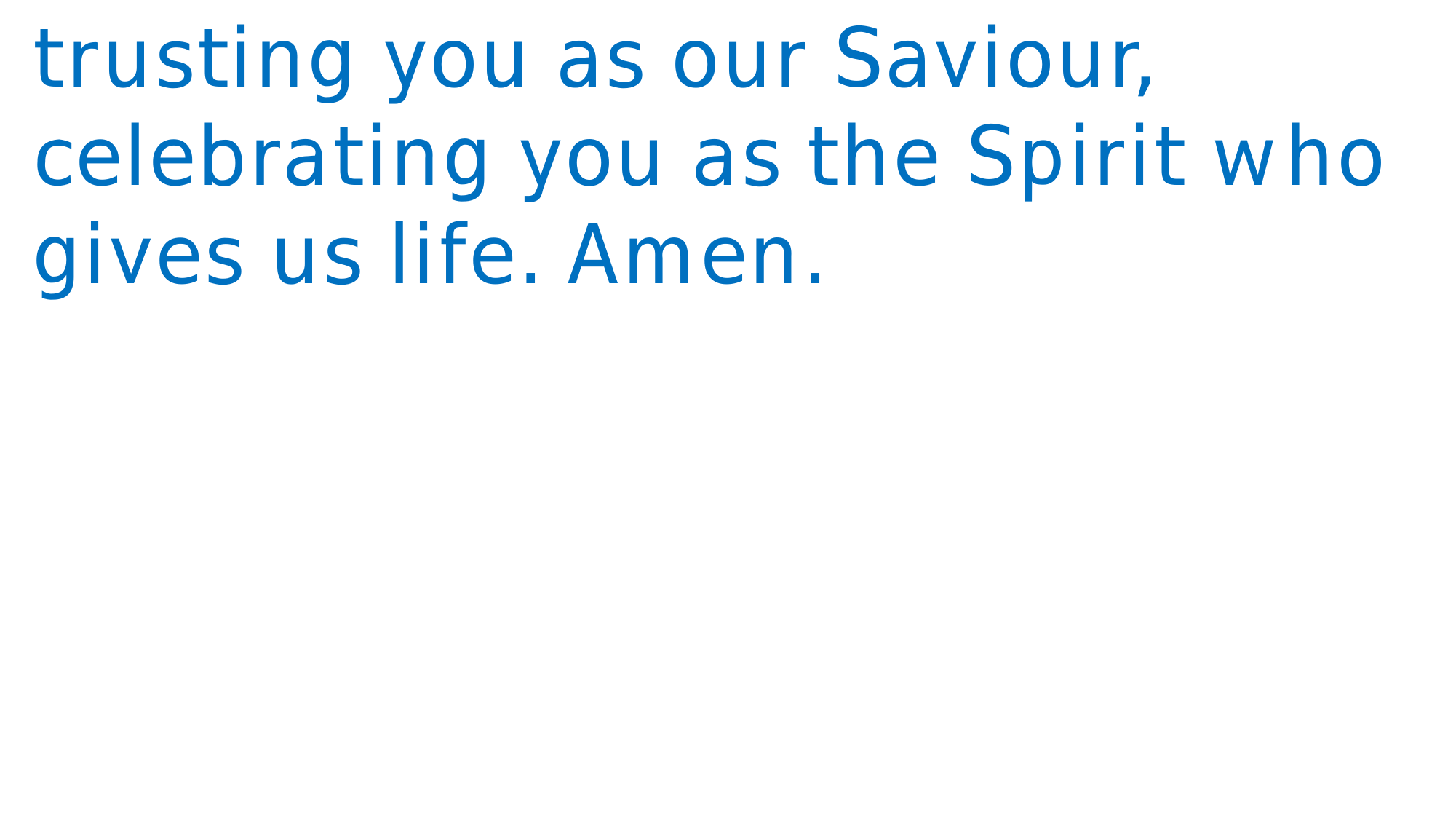

trusting you as our Saviour,
 celebrating you as the Spirit who
 gives us life. Amen.